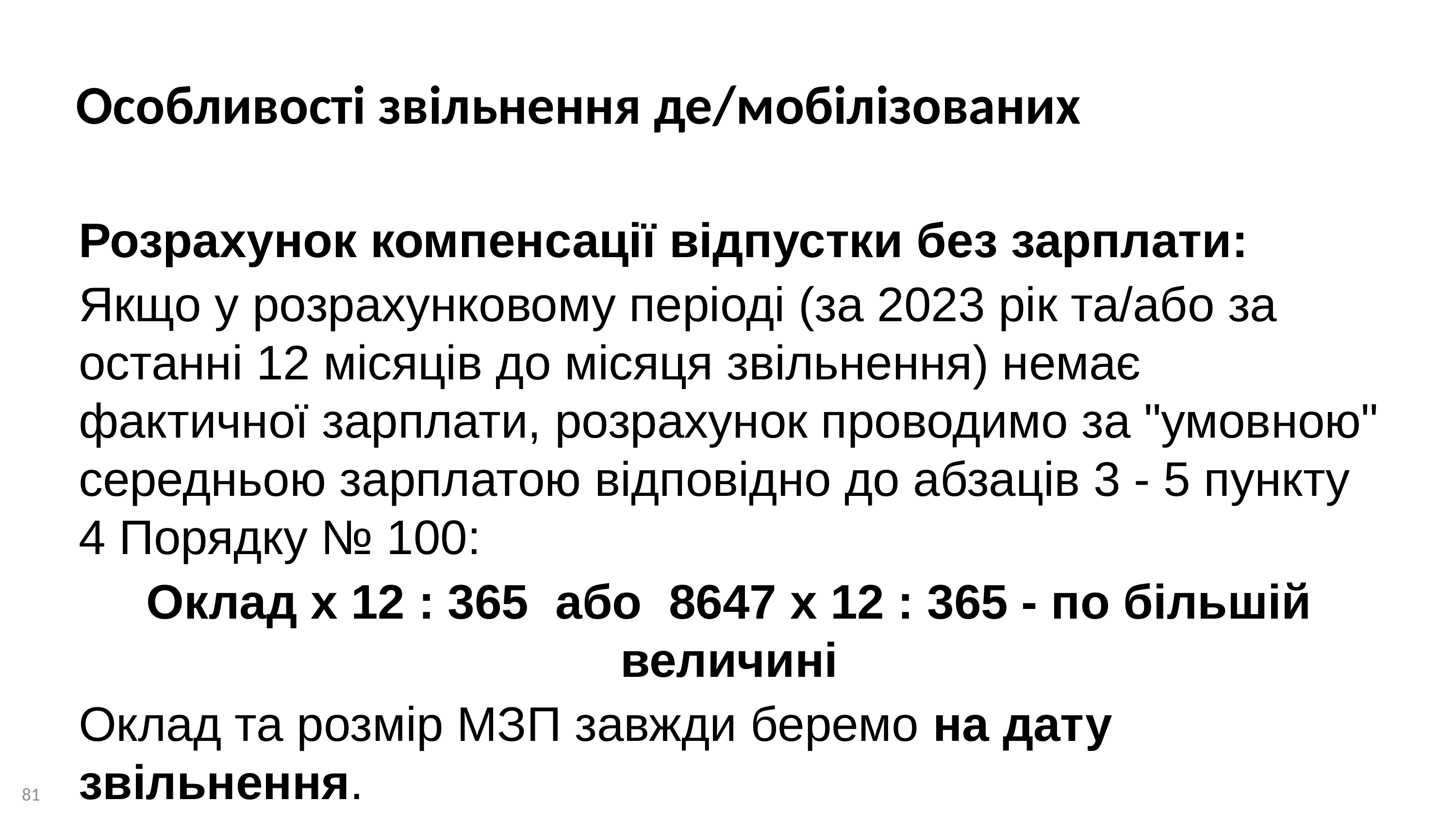

Особливості звільнення де/мобілізованих
Розрахунок компенсації відпустки без зарплати:
Якщо у розрахунковому періоді (за 2023 рік та/або за останні 12 місяців до місяця звільнення) немає фактичної зарплати, розрахунок проводимо за "умовною" середньою зарплатою відповідно до абзаців 3 - 5 пункту 4 Порядку № 100:
Оклад х 12 : 365  або  8647 х 12 : 365 - по більшій величині
Оклад та розмір МЗП завжди беремо на дату звільнення.

81